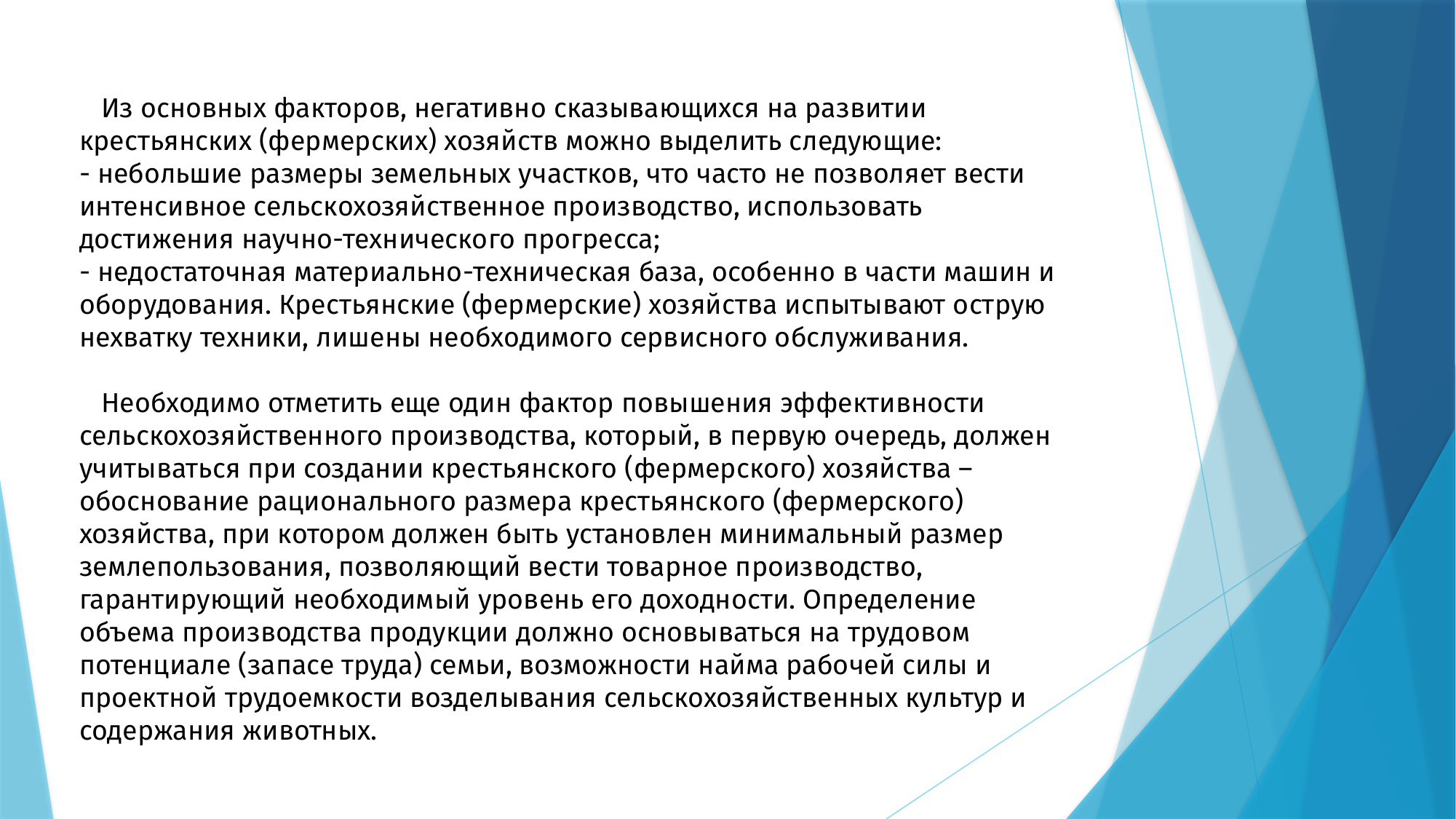

Из основных факторов, негативно сказывающихся на развитии крестьянских (фермерских) хозяйств можно выделить следующие:
- небольшие размеры земельных участков, что часто не позволяет вести интенсивное сельскохозяйственное производство, использовать достижения научно-технического прогресса;
- недостаточная материально-техническая база, особенно в части машин и оборудования. Крестьянские (фермерские) хозяйства испытывают острую нехватку техники, лишены необходимого сервисного обслуживания.

   Необходимо отметить еще один фактор повышения эффективности сельскохозяйственного производства, который, в первую очередь, должен учитываться при создании крестьянского (фермерского) хозяйства – обоснование рационального размера крестьянского (фермерского) хозяйства, при котором должен быть установлен минимальный размер землепользования, позволяющий вести товарное производство, гарантирующий необходимый уровень его доходности. Определение объема производства продукции должно основываться на трудовом потенциале (запасе труда) семьи, возможности найма рабочей силы и проектной трудоемкости возделывания сельскохозяйственных культур и содержания животных.